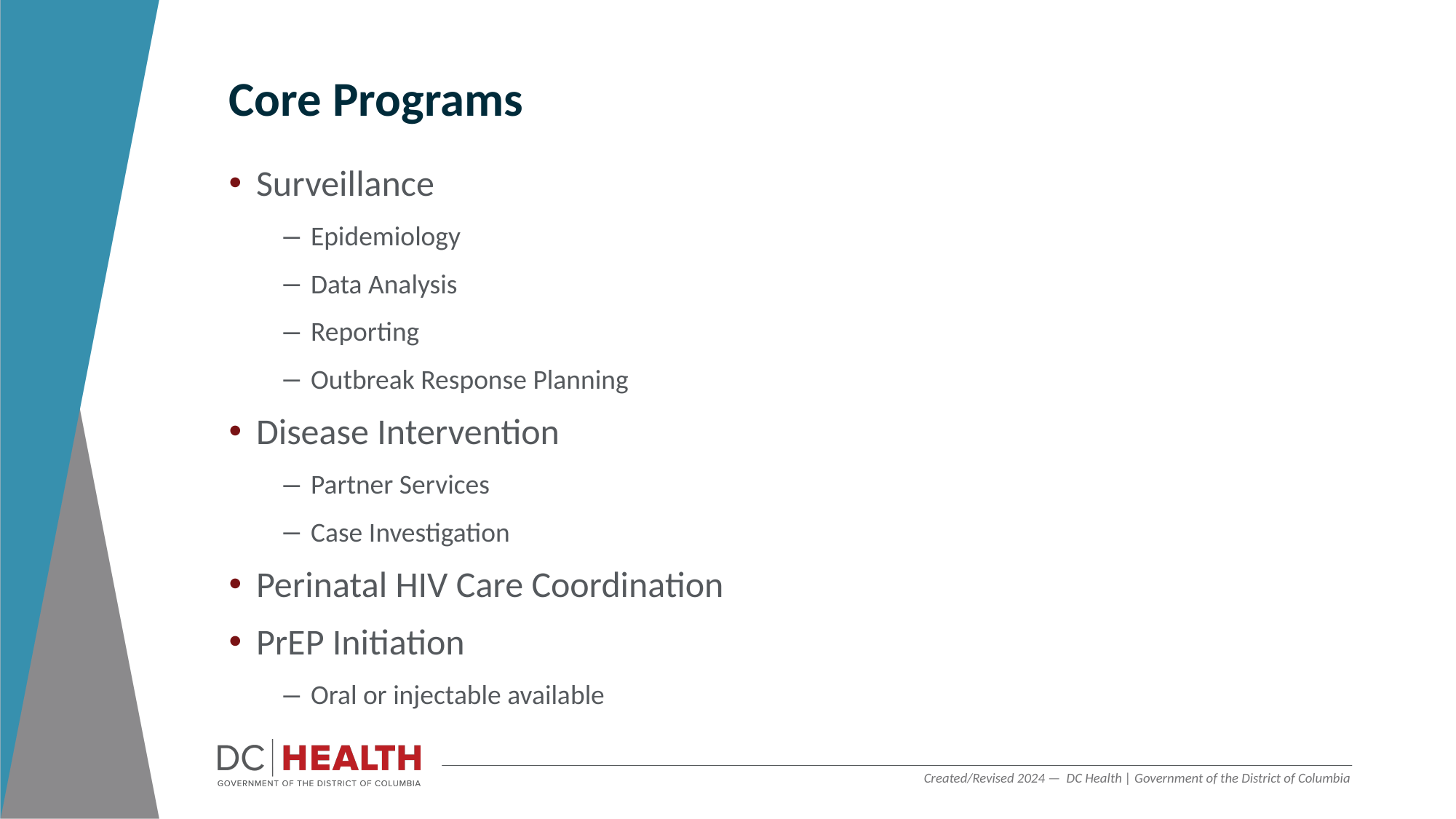

Core Programs
Surveillance
Epidemiology
Data Analysis
Reporting
Outbreak Response Planning
Disease Intervention
Partner Services
Case Investigation
Perinatal HIV Care Coordination
PrEP Initiation
Oral or injectable available

Created/Revised 2024 —  DC Health | Government of the District of Columbia